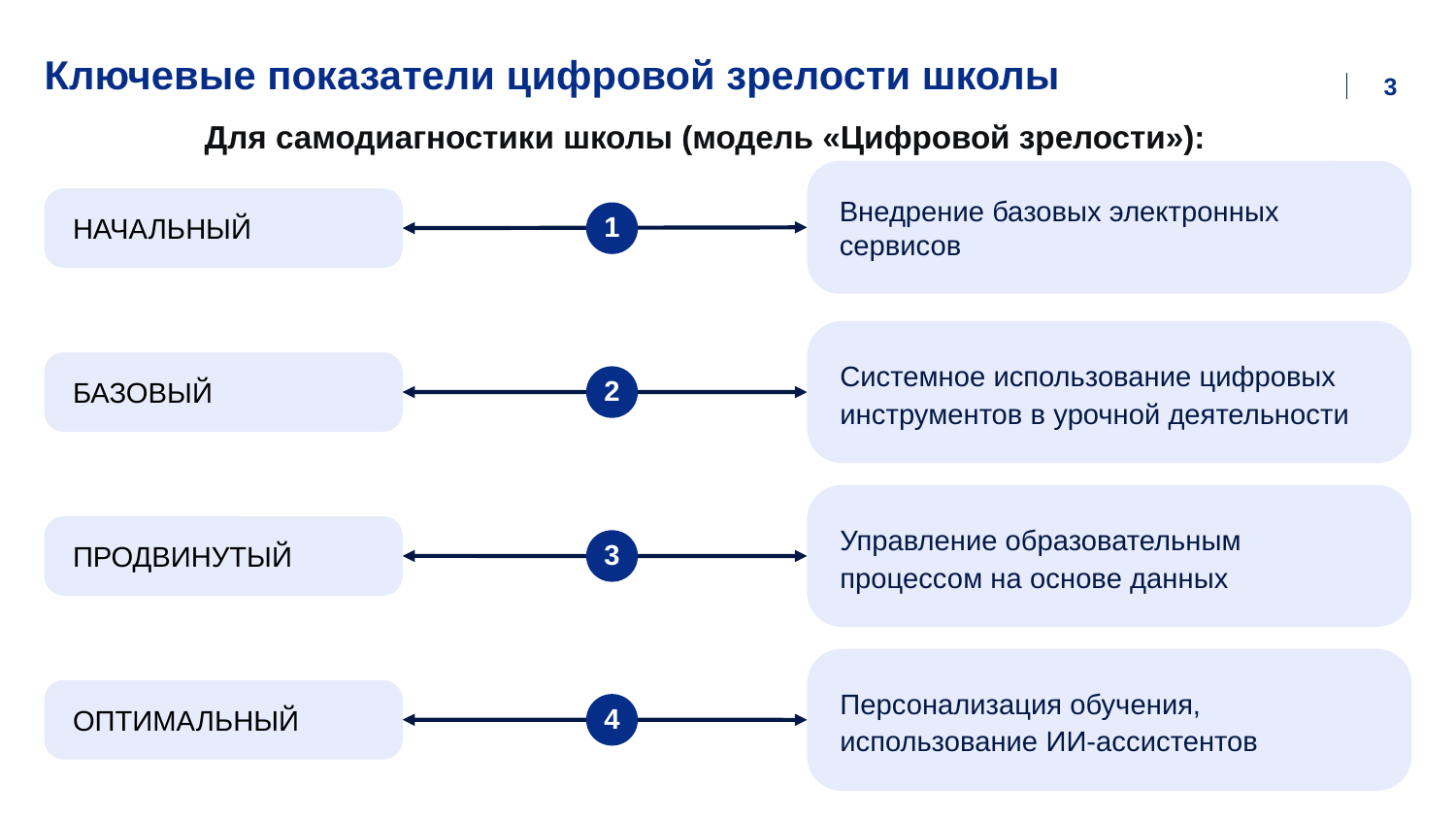

# Ключевые показатели цифровой зрелости школы
3
Для самодиагностики школы (модель «Цифровой зрелости»):
Внедрение базовых электронных сервисов
НАЧАЛЬНЫЙ
1
Системное использование цифровых инструментов в урочной деятельности
БАЗОВЫЙ
2
Управление образовательным процессом на основе данных
ПРОДВИНУТЫЙ
3
Персонализация обучения, использование ИИ-ассистентов
ОПТИМАЛЬНЫЙ
4